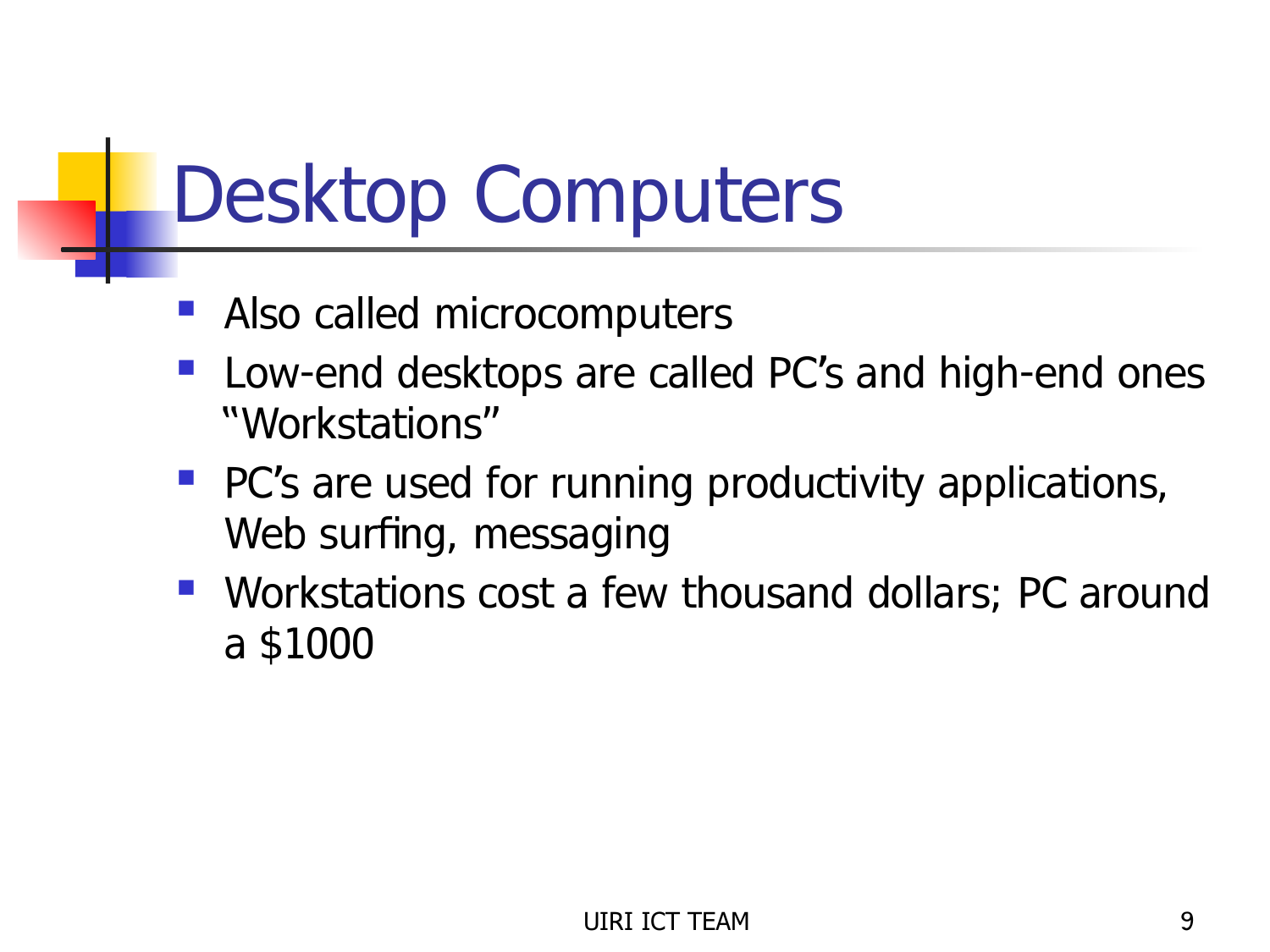

# Desktop Computers
Also called microcomputers
Low-end desktops are called PC’s and high-end ones “Workstations”
PC’s are used for running productivity applications, Web surfing, messaging
Workstations cost a few thousand dollars; PC around a $1000
UIRI ICT TEAM
9